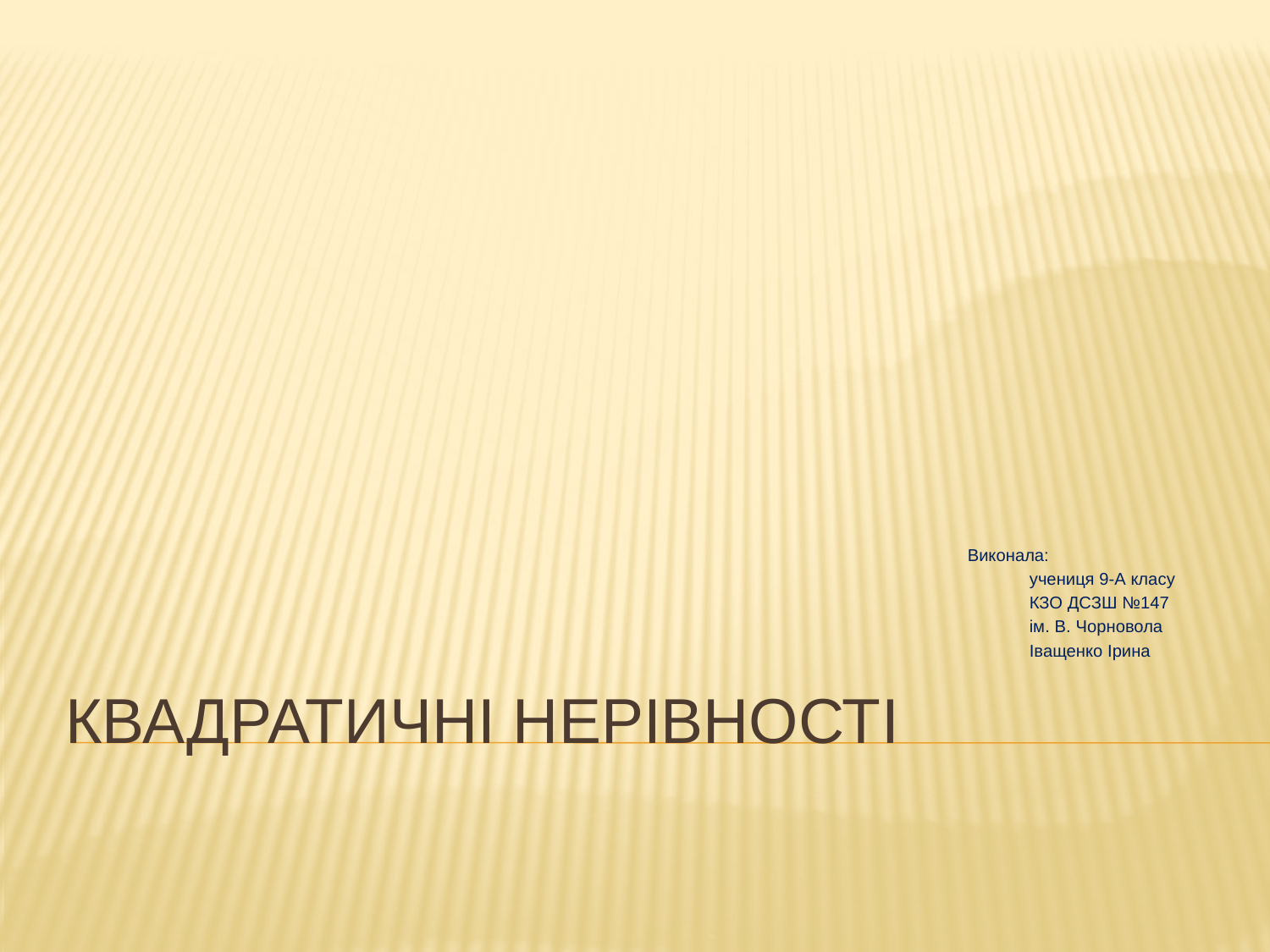

Виконала:
                                                                                                                                                                                                      учениця 9-А класу
                                                                                                                                                                                                      КЗО ДСЗШ №147
                                                                                                                                                                                                      ім. В. Чорновола
                                                                                                                                                                                                      Іващенко Ірина
# Квадратичні нерівності